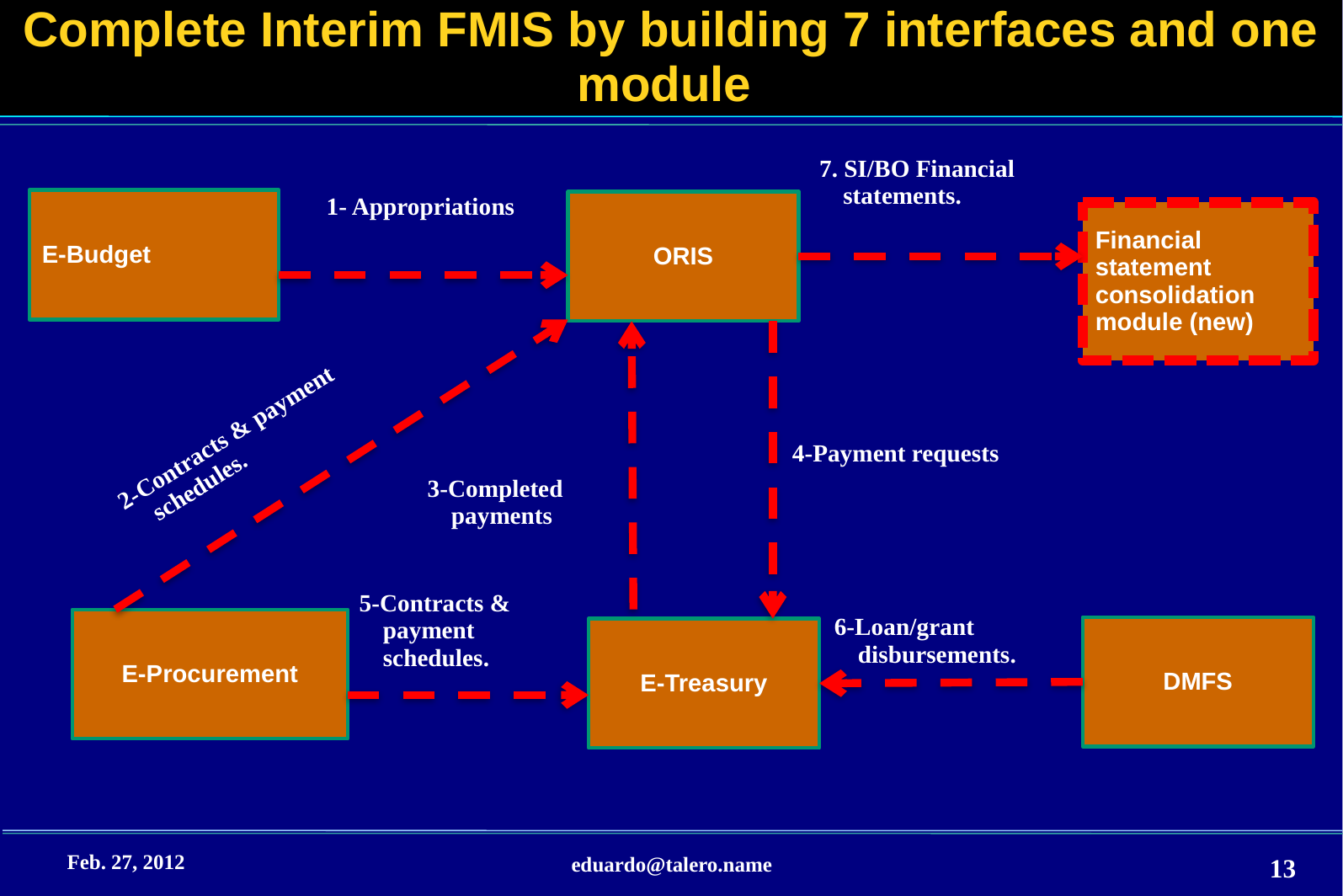

# Complete Interim FMIS by building 7 interfaces and one module
7. SI/BO Financial statements.
E-Budget
ORIS
1- Appropriations
Financial statement consolidation module (new)
2-Contracts & payment schedules.
4-Payment requests
3-Completed  payments
5-Contracts & payment schedules.
E-Procurement
6-Loan/grant disbursements.
DMFS
E-Treasury
Feb. 27, 2012
eduardo@talero.name